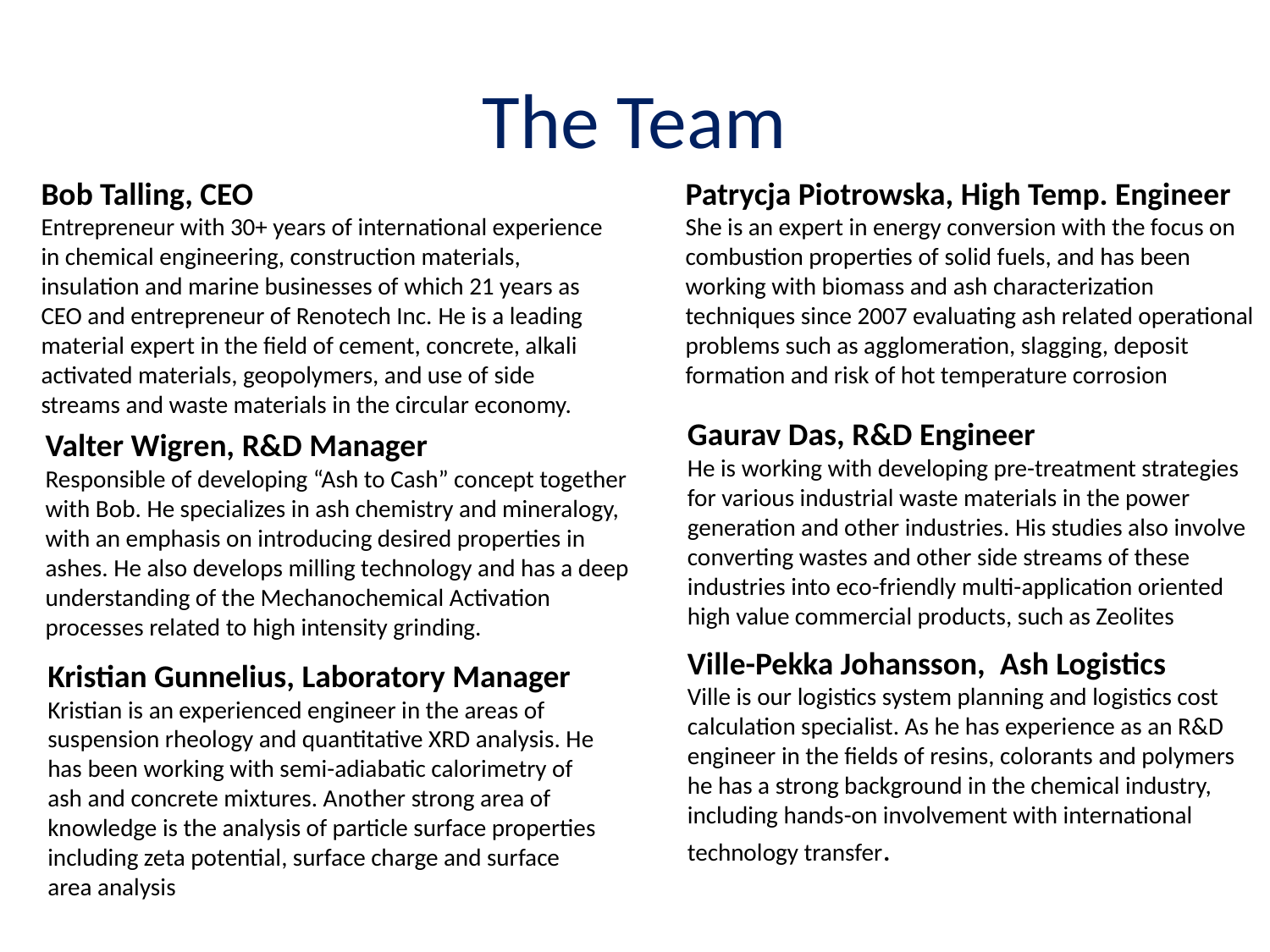

# The Team
Bob Talling, CEO
Entrepreneur with 30+ years of international experience in chemical engineering, construction materials, insulation and marine businesses of which 21 years as CEO and entrepreneur of Renotech Inc. He is a leading material expert in the field of cement, concrete, alkali activated materials, geopolymers, and use of side streams and waste materials in the circular economy.
Patrycja Piotrowska, High Temp. Engineer
She is an expert in energy conversion with the focus on combustion properties of solid fuels, and has been working with biomass and ash characterization techniques since 2007 evaluating ash related operational problems such as agglomeration, slagging, deposit formation and risk of hot temperature corrosion
Gaurav Das, R&D Engineer
He is working with developing pre-treatment strategies for various industrial waste materials in the power generation and other industries. His studies also involve converting wastes and other side streams of these industries into eco-friendly multi-application oriented high value commercial products, such as Zeolites
Valter Wigren, R&D Manager
Responsible of developing “Ash to Cash” concept together with Bob. He specializes in ash chemistry and mineralogy, with an emphasis on introducing desired properties in ashes. He also develops milling technology and has a deep understanding of the Mechanochemical Activation processes related to high intensity grinding.
Ville-Pekka Johansson,  Ash Logistics
Ville is our logistics system planning and logistics cost calculation specialist. As he has experience as an R&D engineer in the fields of resins, colorants and polymers he has a strong background in the chemical industry, including hands-on in​volvement with international technology transfer.
Kristian Gunnelius, Laboratory Manager
Kristian is an experienced engineer in the areas of suspension rheology and quantitative XRD analysis. He has been working with semi-adiabatic calorimetry of ash and concrete mixtures. Another strong area of knowledge is the analysis of particle surface properties including zeta potential, surface charge and surface area analysis